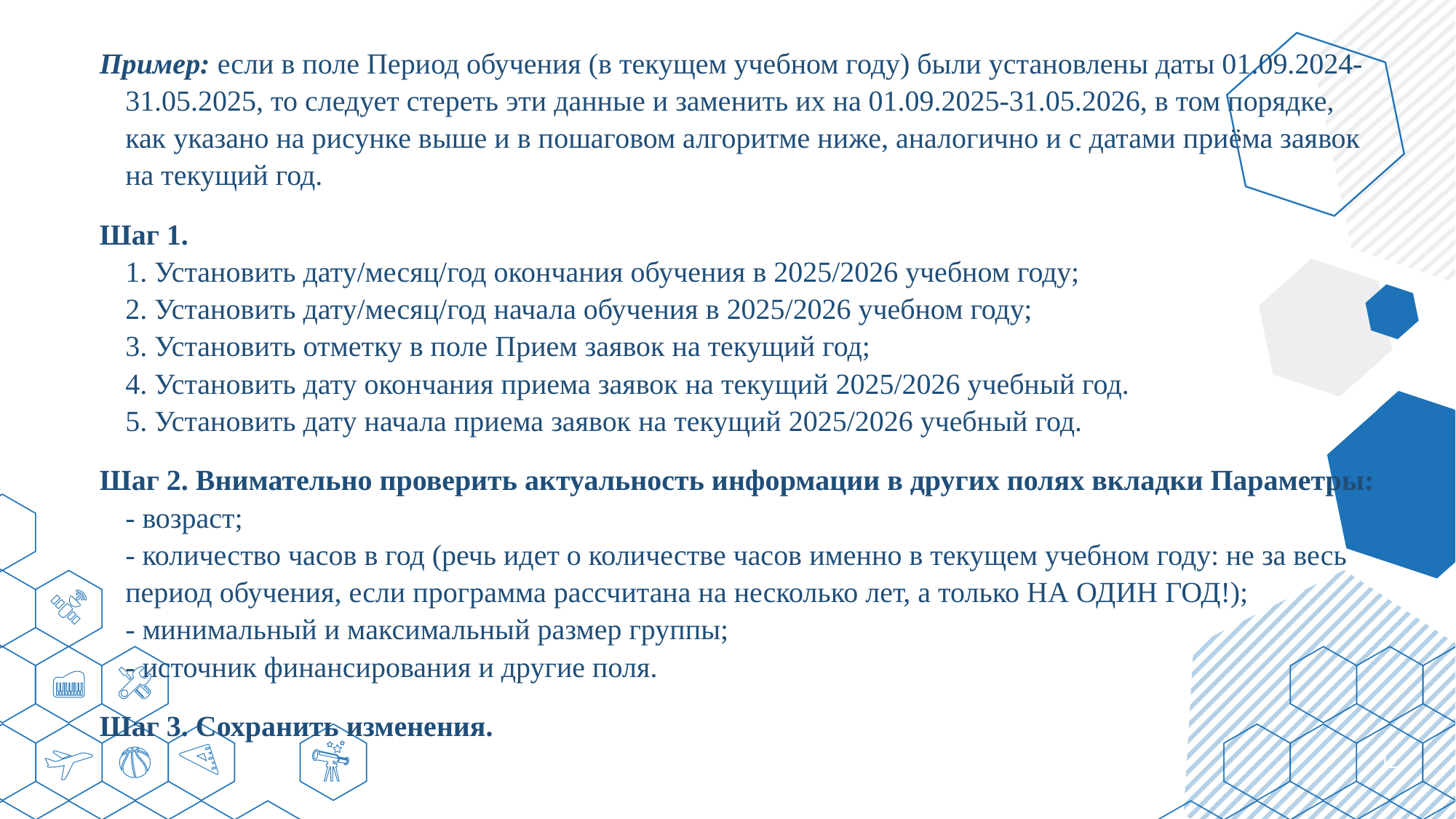

Пример: если в поле Период обучения (в текущем учебном году) были установлены даты 01.09.2024-31.05.2025, то следует стереть эти данные и заменить их на 01.09.2025-31.05.2026, в том порядке, как указано на рисунке выше и в пошаговом алгоритме ниже, аналогично и с датами приёма заявок на текущий год.
Шаг 1.
1. Установить дату/месяц/год окончания обучения в 2025/2026 учебном году;
2. Установить дату/месяц/год начала обучения в 2025/2026 учебном году;
3. Установить отметку в поле Прием заявок на текущий год;
4. Установить дату окончания приема заявок на текущий 2025/2026 учебный год.
5. Установить дату начала приема заявок на текущий 2025/2026 учебный год.
Шаг 2. Внимательно проверить актуальность информации в других полях вкладки Параметры:
- возраст;
- количество часов в год (речь идет о количестве часов именно в текущем учебном году: не за весь период обучения, если программа рассчитана на несколько лет, а только НА ОДИН ГОД!);
- минимальный и максимальный размер группы;
- источник финансирования и другие поля.
Шаг 3. Сохранить изменения.

12